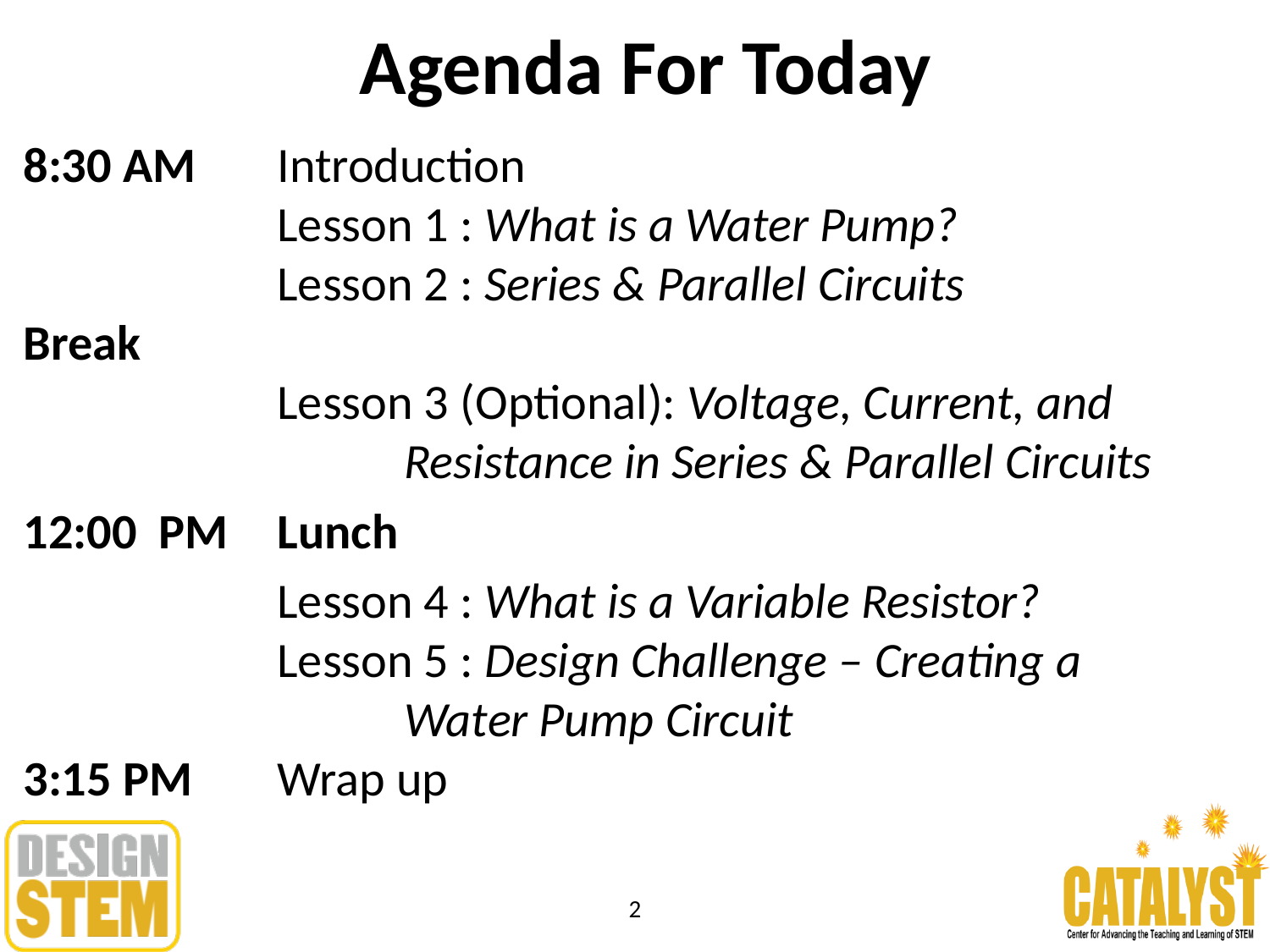

# Agenda For Today
8:30 AM	Introduction
		Lesson 1 : What is a Water Pump?
		Lesson 2 : Series & Parallel Circuits
Break
		Lesson 3 (Optional): Voltage, Current, and 				Resistance in Series & Parallel Circuits
12:00  PM	Lunch
		Lesson 4 : What is a Variable Resistor?
		Lesson 5 : Design Challenge – Creating a 				Water Pump Circuit
3:15 PM	Wrap up
2